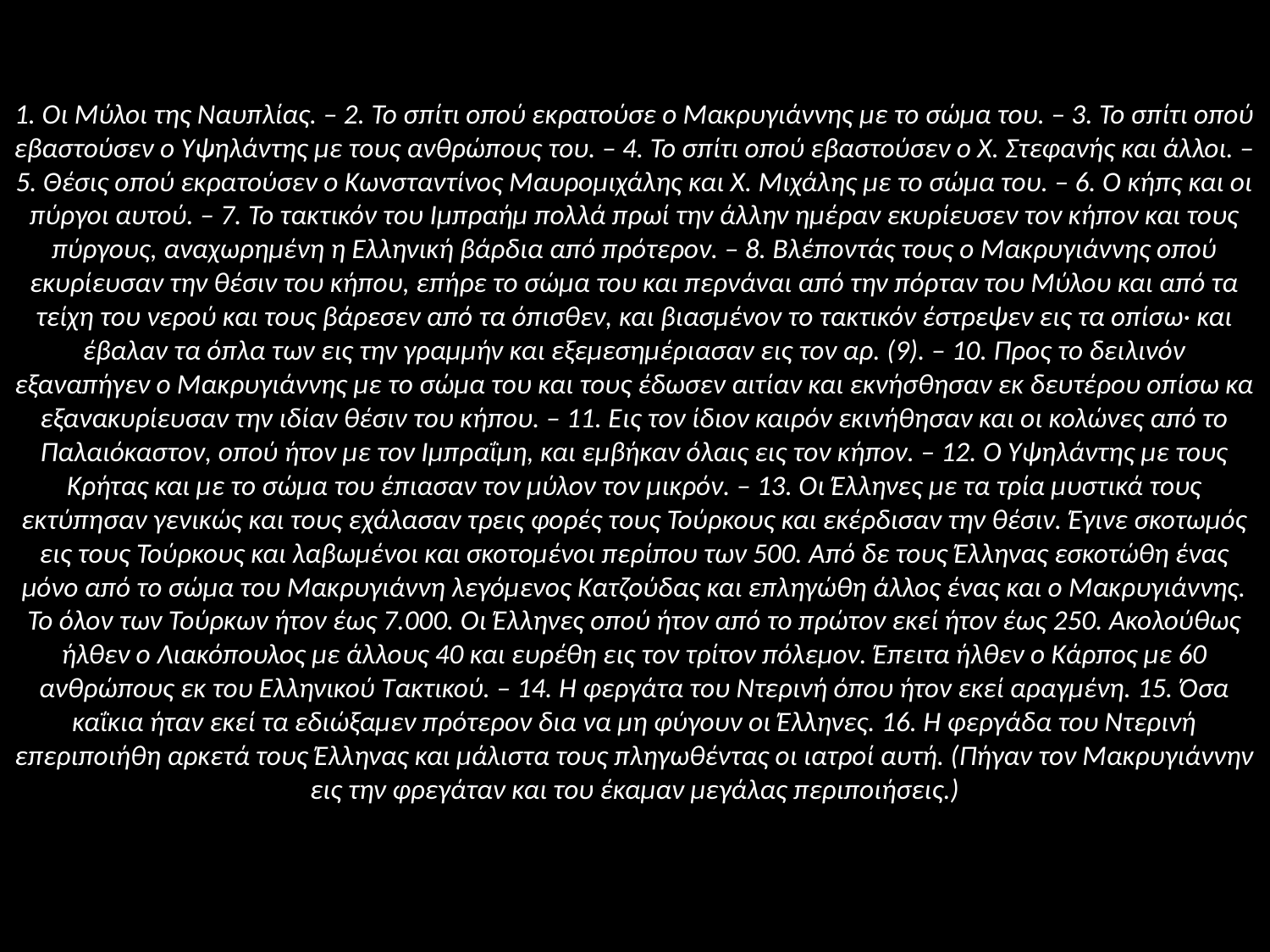

1. Οι Μύλοι της Ναυπλίας. – 2. Το σπίτι οπού εκρατούσε ο Μακρυγιάννης με το σώμα του. – 3. Το σπίτι οπού εβαστούσεν ο Υψηλάντης με τους ανθρώπους του. – 4. Το σπίτι οπού εβαστούσεν ο Χ. Στεφανής και άλλοι. – 5. Θέσις οπού εκρατούσεν ο Κωνσταντίνος Μαυρομιχάλης και Χ. Μιχάλης με το σώμα του. – 6. Ο κήπς και οι πύργοι αυτού. – 7. Το τακτικόν του Ιμπραήμ πολλά πρωί την άλλην ημέραν εκυρίευσεν τον κήπον και τους πύργους, αναχωρημένη η Ελληνική βάρδια από πρότερον. – 8. Βλέποντάς τους ο Μακρυγιάννης οπού εκυρίευσαν την θέσιν του κήπου, επήρε το σώμα του και περνάναι από την πόρταν του Μύλου και από τα τείχη του νερού και τους βάρεσεν από τα όπισθεν, και βιασμένον το τακτικόν έστρεψεν εις τα οπίσω· και έβαλαν τα όπλα των εις την γραμμήν και εξεμεσημέριασαν εις τον αρ. (9). – 10. Προς το δειλινόν εξαναπήγεν ο Μακρυγιάννης με το σώμα του και τους έδωσεν αιτίαν και εκνήσθησαν εκ δευτέρου οπίσω κα εξανακυρίευσαν την ιδίαν θέσιν του κήπου. – 11. Εις τον ίδιον καιρόν εκινήθησαν και οι κολώνες από το Παλαιόκαστον, οπού ήτον με τον Ιμπραΐμη, και εμβήκαν όλαις εις τον κήπον. – 12. Ο Υψηλάντης με τους Κρήτας και με το σώμα του έπιασαν τον μύλον τον μικρόν. – 13. Οι Έλληνες με τα τρία μυστικά τους εκτύπησαν γενικώς και τους εχάλασαν τρεις φορές τους Τούρκους και εκέρδισαν την θέσιν. Έγινε σκοτωμός εις τους Τούρκους και λαβωμένοι και σκοτομένοι περίπου των 500. Από δε τους Έλληνας εσκοτώθη ένας μόνο από το σώμα του Μακρυγιάννη λεγόμενος Κατζούδας και επληγώθη άλλος ένας και ο Μακρυγιάννης. Το όλον των Τούρκων ήτον έως 7.000. Οι Έλληνες οπού ήτον από το πρώτον εκεί ήτον έως 250. Ακολούθως ήλθεν ο Λιακόπουλος με άλλους 40 και ευρέθη εις τον τρίτον πόλεμον. Έπειτα ήλθεν ο Κάρπος με 60 ανθρώπους εκ του Ελληνικού Τακτικού. – 14. Η φεργάτα του Ντερινή όπου ήτον εκεί αραγμένη. 15. Όσα καΐκια ήταν εκεί τα εδιώξαμεν πρότερον δια να μη φύγουν οι Έλληνες. 16. Η φεργάδα του Ντερινή επεριποιήθη αρκετά τους Έλληνας και μάλιστα τους πληγωθέντας οι ιατροί αυτή. (Πήγαν τον Μακρυγιάννην εις την φρεγάταν και του έκαμαν μεγάλας περιποιήσεις.)